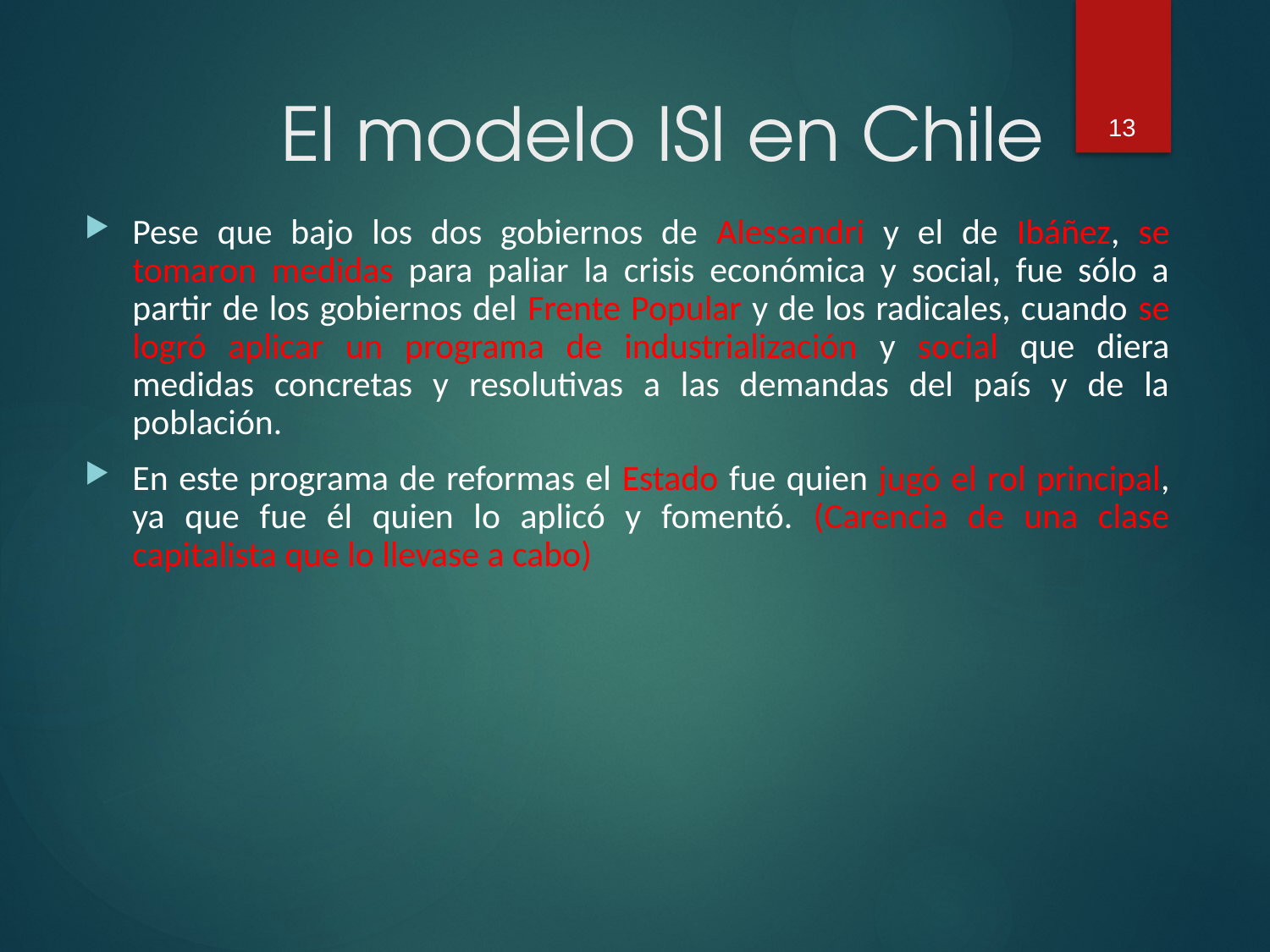

13
# El modelo ISI en Chile
Pese que bajo los dos gobiernos de Alessandri y el de Ibáñez, se tomaron medidas para paliar la crisis económica y social, fue sólo a partir de los gobiernos del Frente Popular y de los radicales, cuando se logró aplicar un programa de industrialización y social que diera medidas concretas y resolutivas a las demandas del país y de la población.
En este programa de reformas el Estado fue quien jugó el rol principal, ya que fue él quien lo aplicó y fomentó. (Carencia de una clase capitalista que lo llevase a cabo)